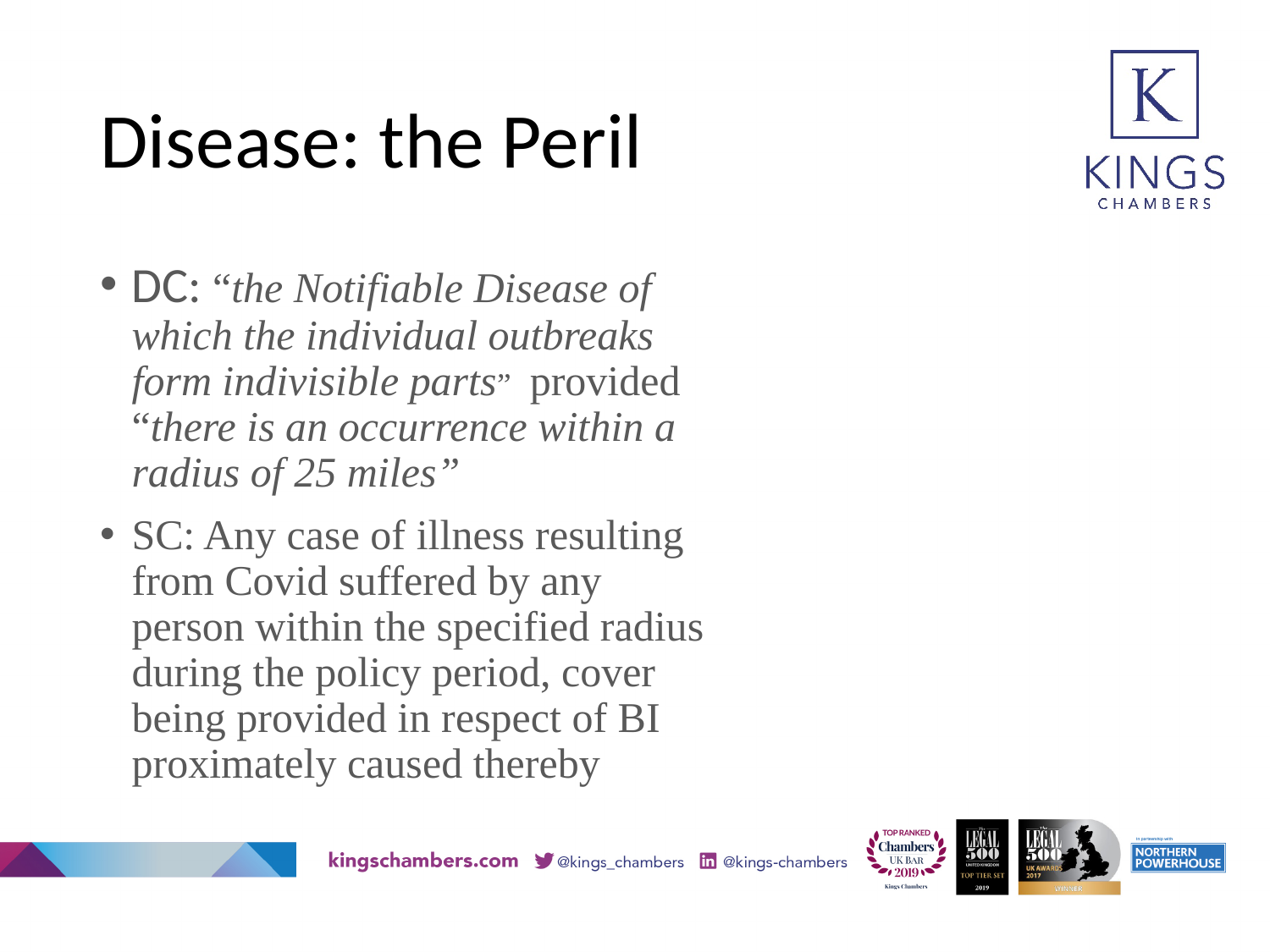

# Disease: the Peril
DC: “the Notifiable Disease of which the individual outbreaks form indivisible parts”  provided “there is an occurrence within a radius of 25 miles”
SC: Any case of illness resulting from Covid suffered by any person within the specified radius during the policy period, cover being provided in respect of BI proximately caused thereby